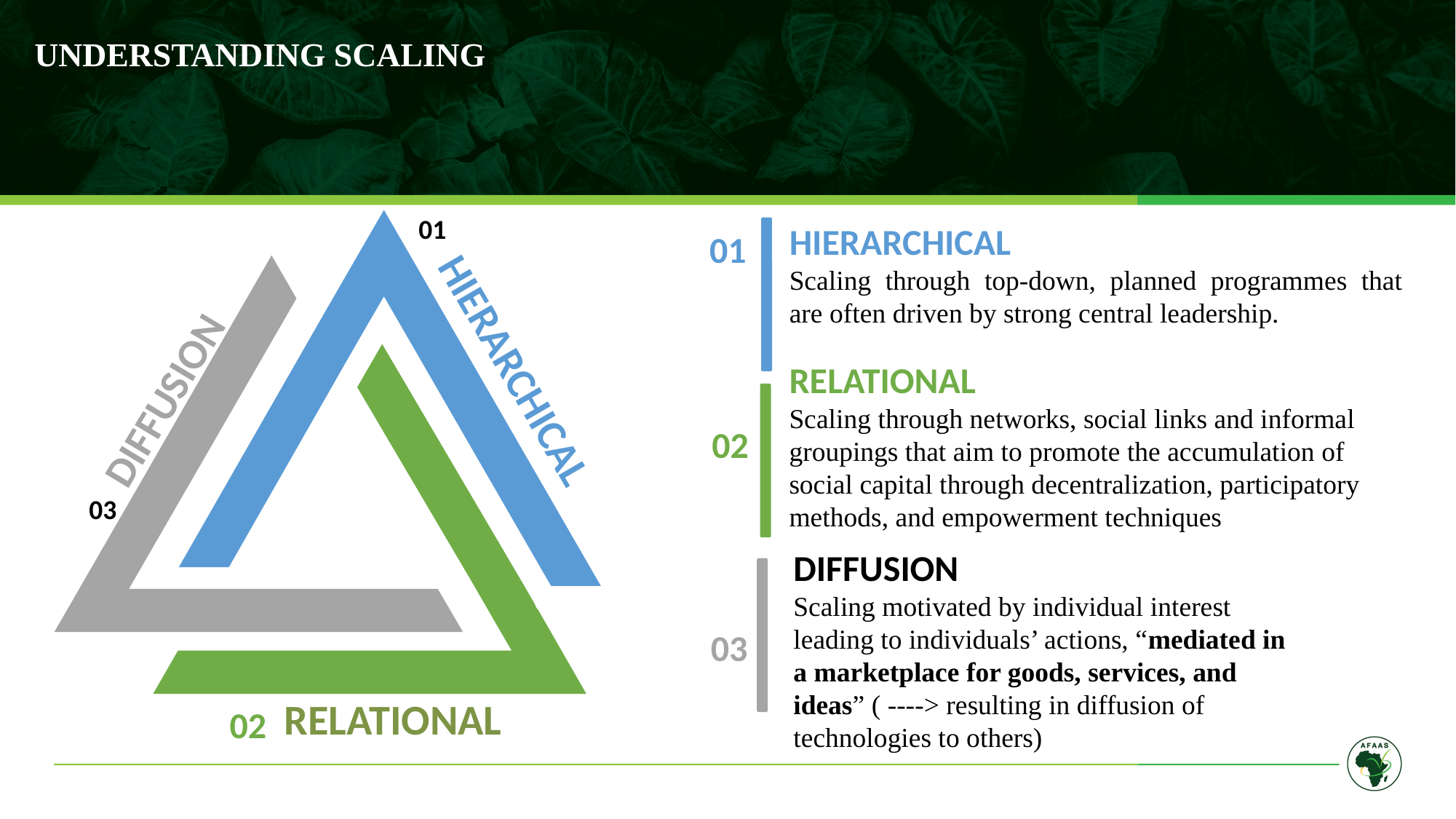

UNDERSTANDING SCALING
01

HIERARCHICAL
Scaling through top-down, planned programmes that are often driven by strong central leadership.

01

HIERARCHICAL

RELATIONAL
Scaling through networks, social links and informal groupings that aim to promote the accumulation of social capital through decentralization, participatory methods, and empowerment techniques
DIFFUSION

02
03
DIFFUSION
Scaling motivated by individual interest leading to individuals’ actions, “mediated in a marketplace for goods, services, and ideas” ( ----> resulting in diffusion of technologies to others)

02
03
RELATIONAL
02